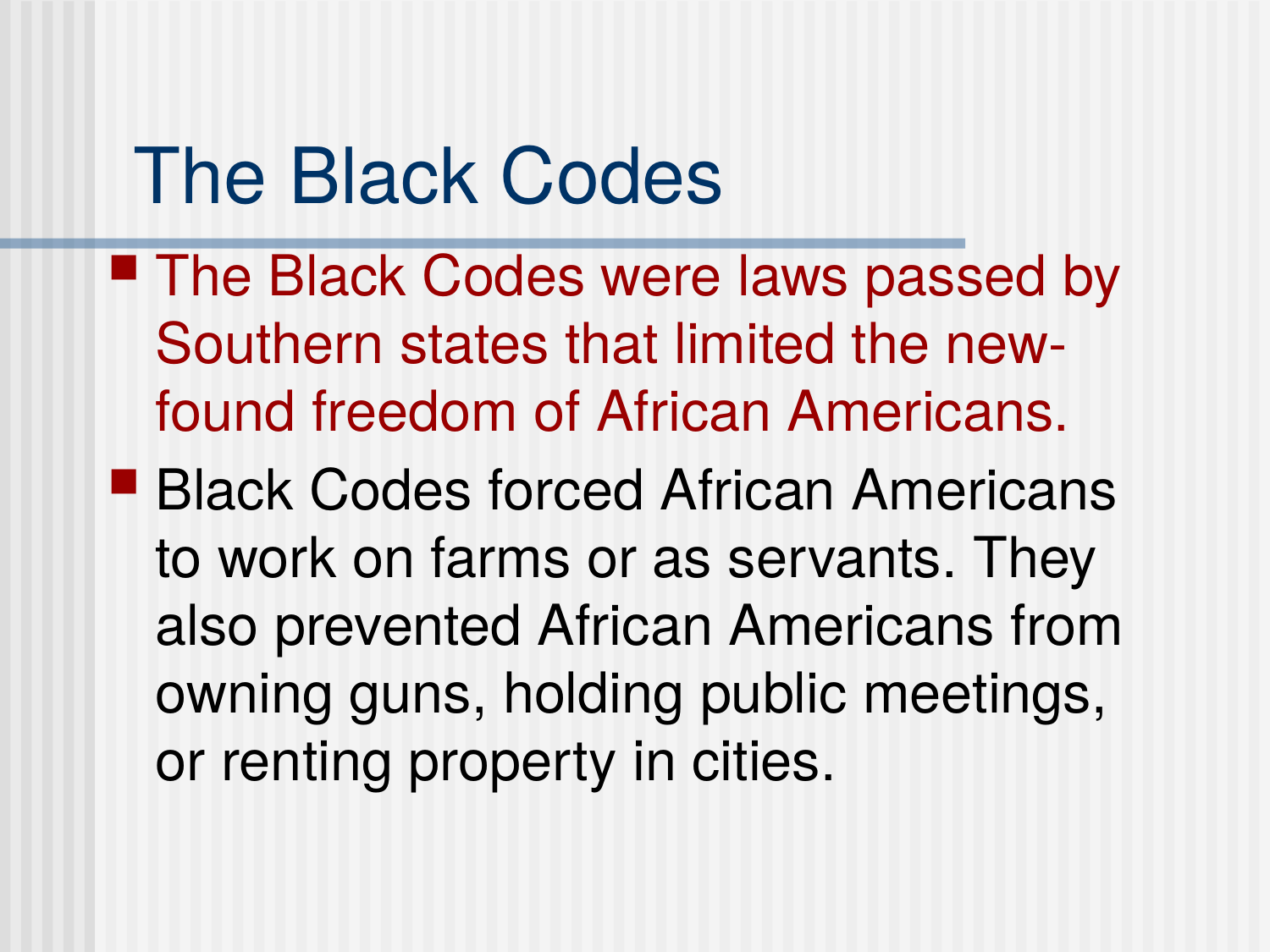

# The Black Codes
The Black Codes were laws passed by Southern states that limited the new-found freedom of African Americans.
Black Codes forced African Americans to work on farms or as servants. They also prevented African Americans from owning guns, holding public meetings, or renting property in cities.